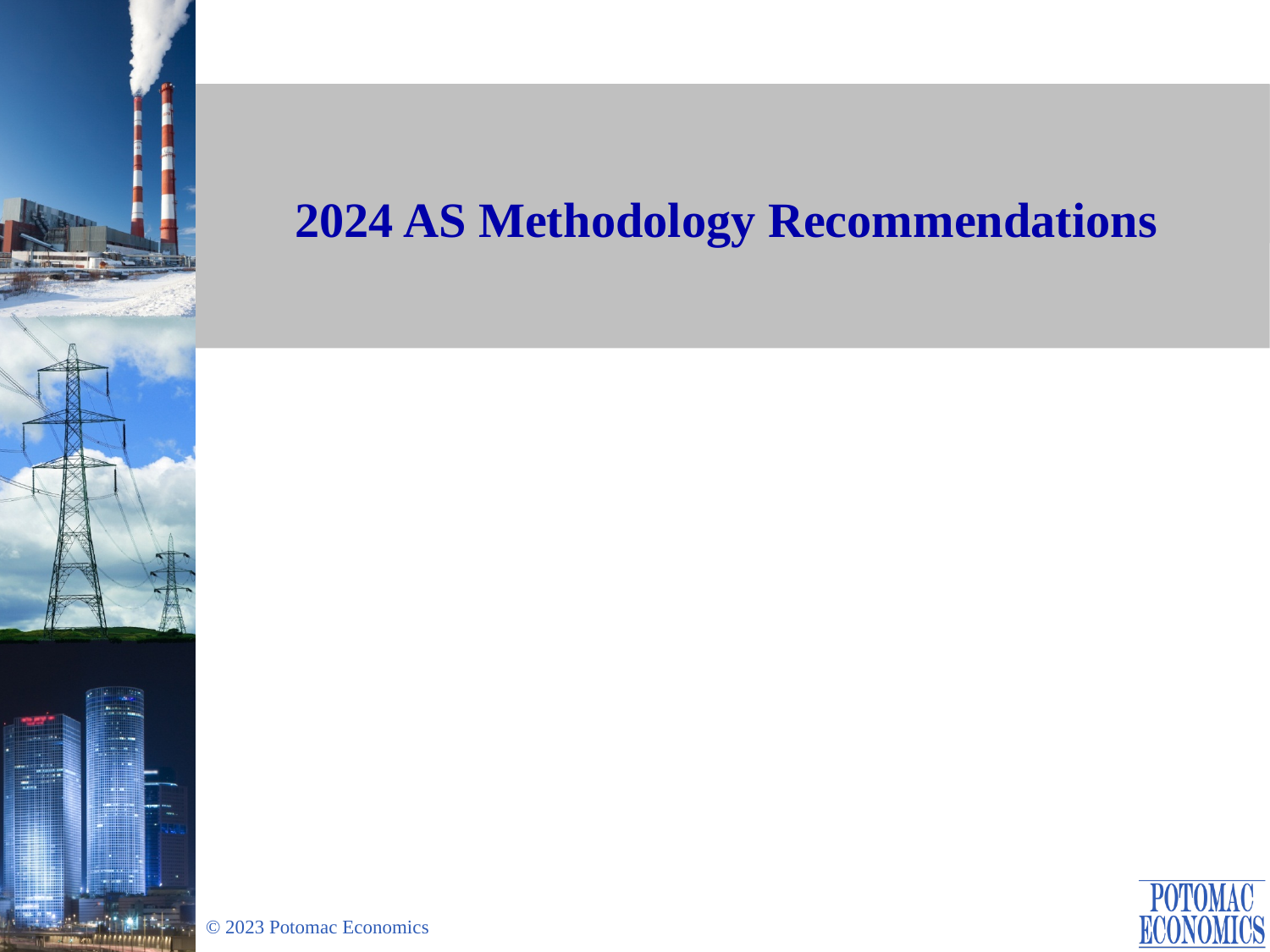

# 2024 AS Methodology Recommendations
Presented at:

Wholesale Market Subcommittee

Carrie Bivens
ERCOT IMM

November 1, 2023